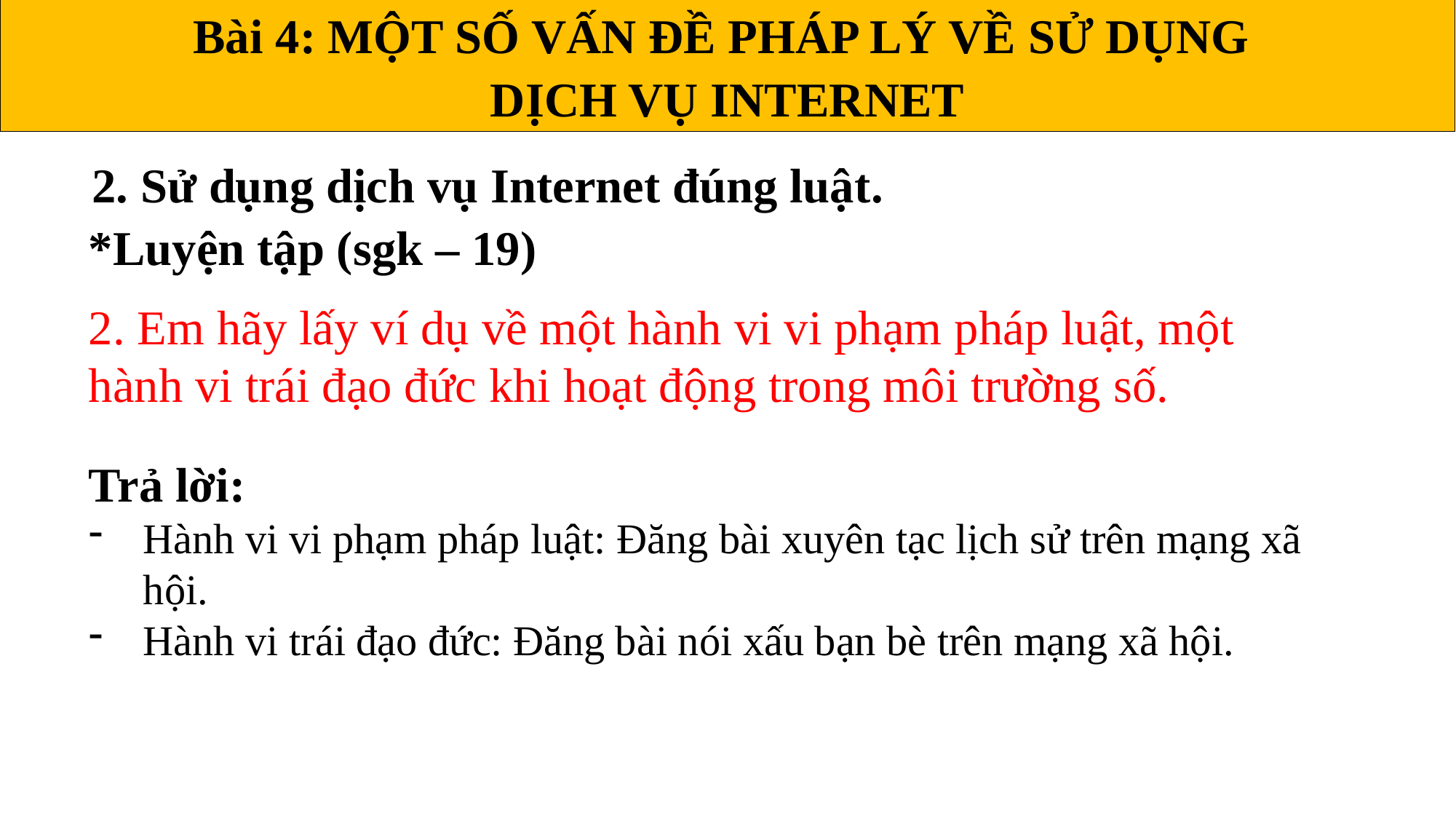

Bài 4: MỘT SỐ VẤN ĐỀ PHÁP LÝ VỀ SỬ DỤNG
DỊCH VỤ INTERNET
2. Sử dụng dịch vụ Internet đúng luật.
*Luyện tập (sgk – 19)
2. Em hãy lấy ví dụ về một hành vi vi phạm pháp luật, một hành vi trái đạo đức khi hoạt động trong môi trường số.
Trả lời:
Hành vi vi phạm pháp luật: Đăng bài xuyên tạc lịch sử trên mạng xã hội.
Hành vi trái đạo đức: Đăng bài nói xấu bạn bè trên mạng xã hội.